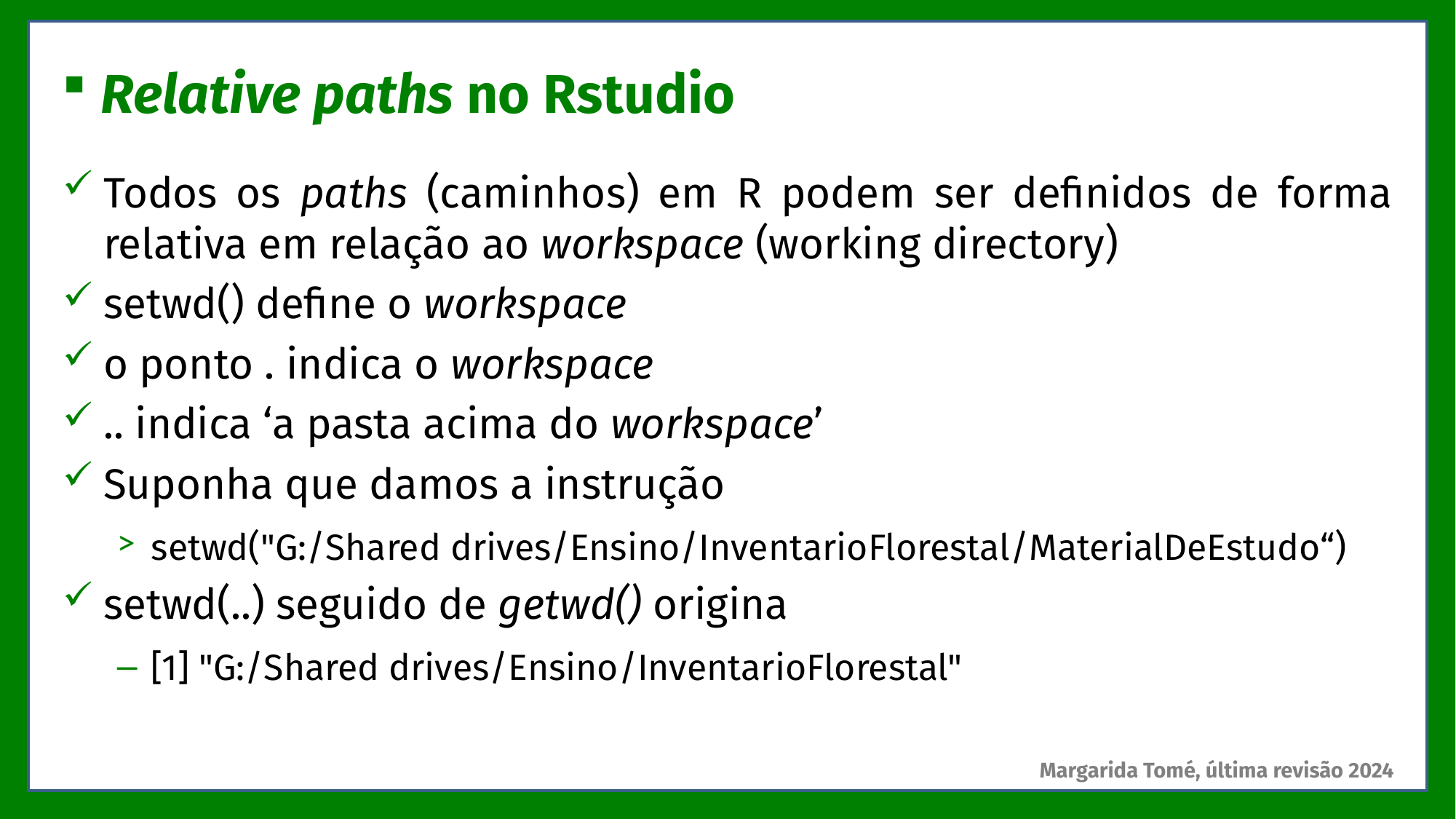

# Relative paths no Rstudio
Todos os paths (caminhos) em R podem ser definidos de forma relativa em relação ao workspace (working directory)
setwd() define o workspace
o ponto . indica o workspace
.. indica ‘a pasta acima do workspace’
Suponha que damos a instrução
setwd("G:/Shared drives/Ensino/InventarioFlorestal/MaterialDeEstudo“)
setwd(..) seguido de getwd() origina
[1] "G:/Shared drives/Ensino/InventarioFlorestal"